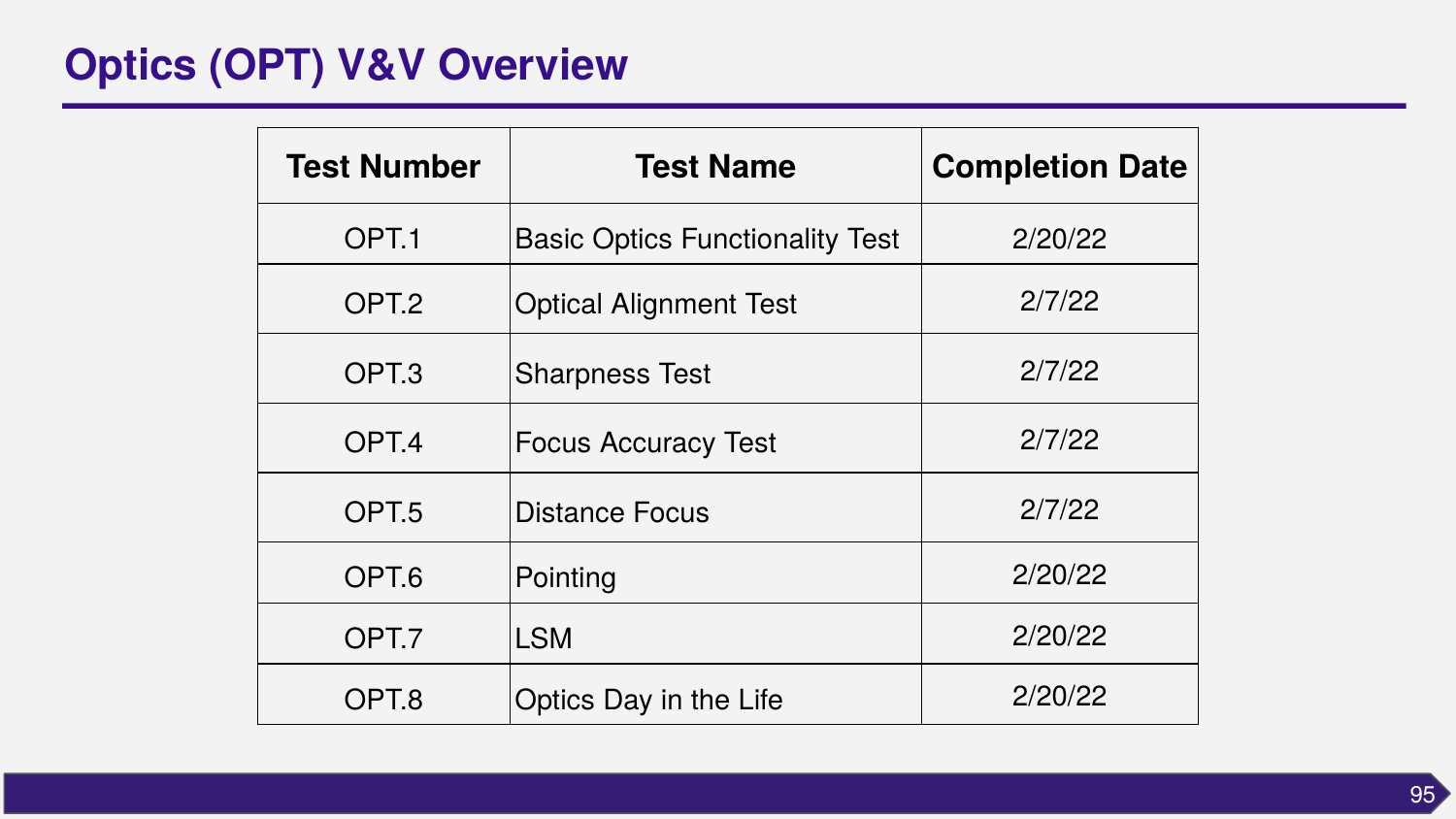

# Optics (OPT) V&V Overview
| Test Number | Test Name | Completion Date |
| --- | --- | --- |
| OPT.1 | Basic Optics Functionality Test | 2/20/22 |
| OPT.2 | Optical Alignment Test | 2/7/22 |
| OPT.3 | Sharpness Test | 2/7/22 |
| OPT.4 | Focus Accuracy Test | 2/7/22 |
| OPT.5 | Distance Focus | 2/7/22 |
| OPT.6 | Pointing | 2/20/22 |
| OPT.7 | LSM | 2/20/22 |
| OPT.8 | Optics Day in the Life | 2/20/22 |
95